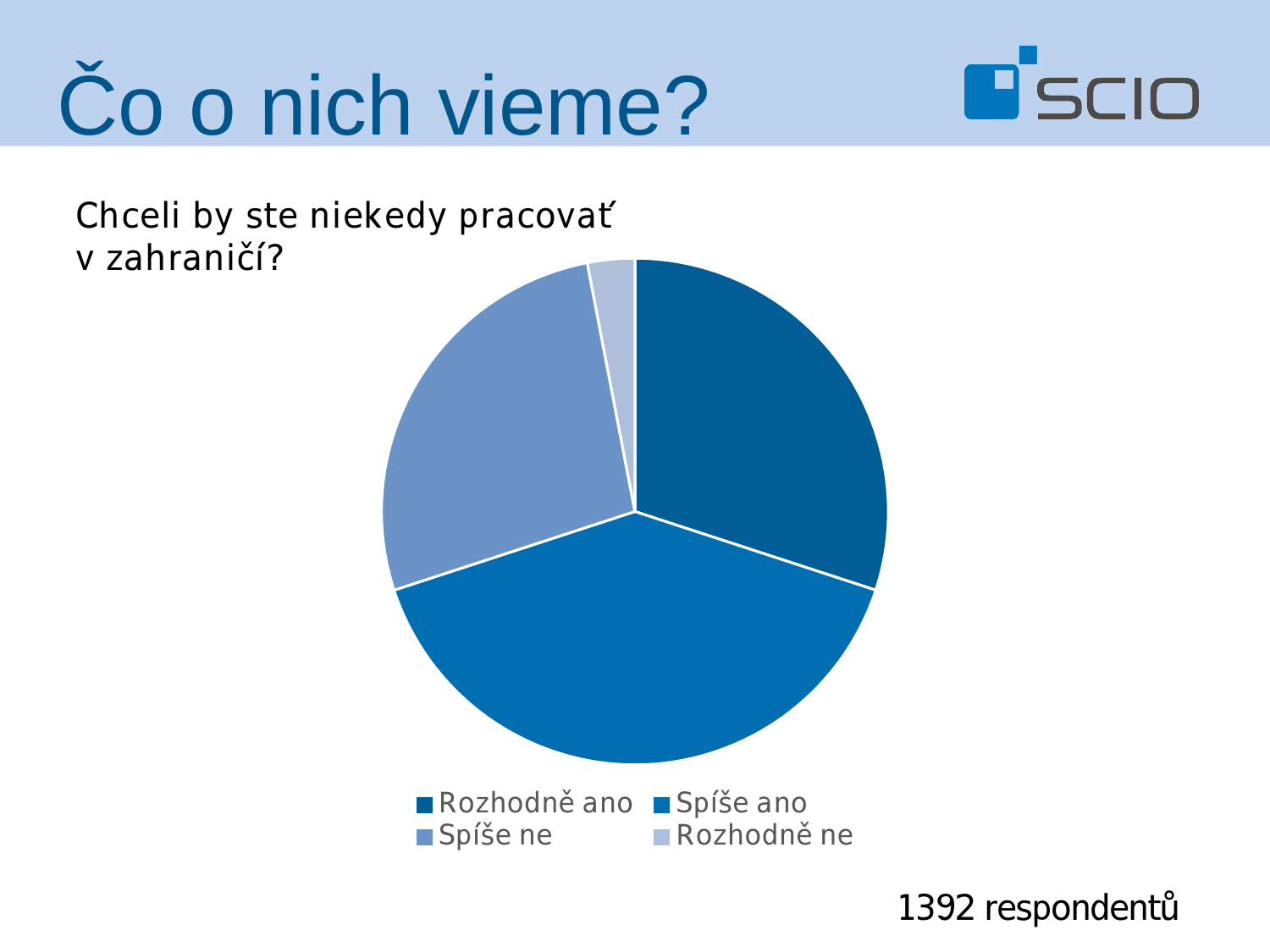

Čo o nich vieme?
# Chceli by ste niekedy pracovať v zahraničí?

### Chart

| Category |  |
|---|---|
| Rozhodně ano | 418.0 |
| Spíše ano | 556.0 |
| Spíše ne | 376.0 |
| Rozhodně ne | 42.0 |
1392 respondentů